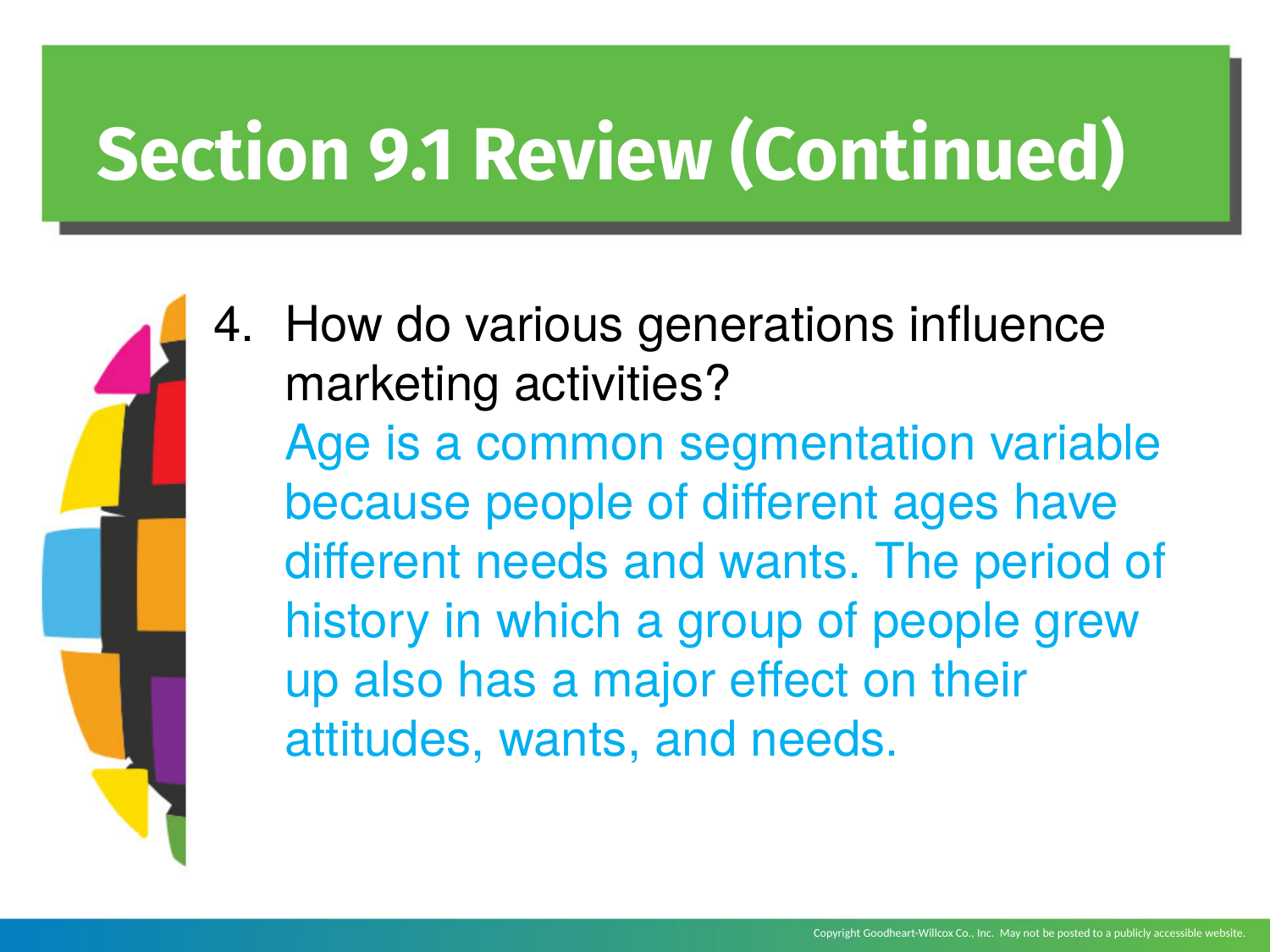

# Section 9.1 Review (Continued)
How do various generations influence marketing activities?
	Age is a common segmentation variable because people of different ages have different needs and wants. The period of history in which a group of people grew up also has a major effect on their attitudes, wants, and needs.